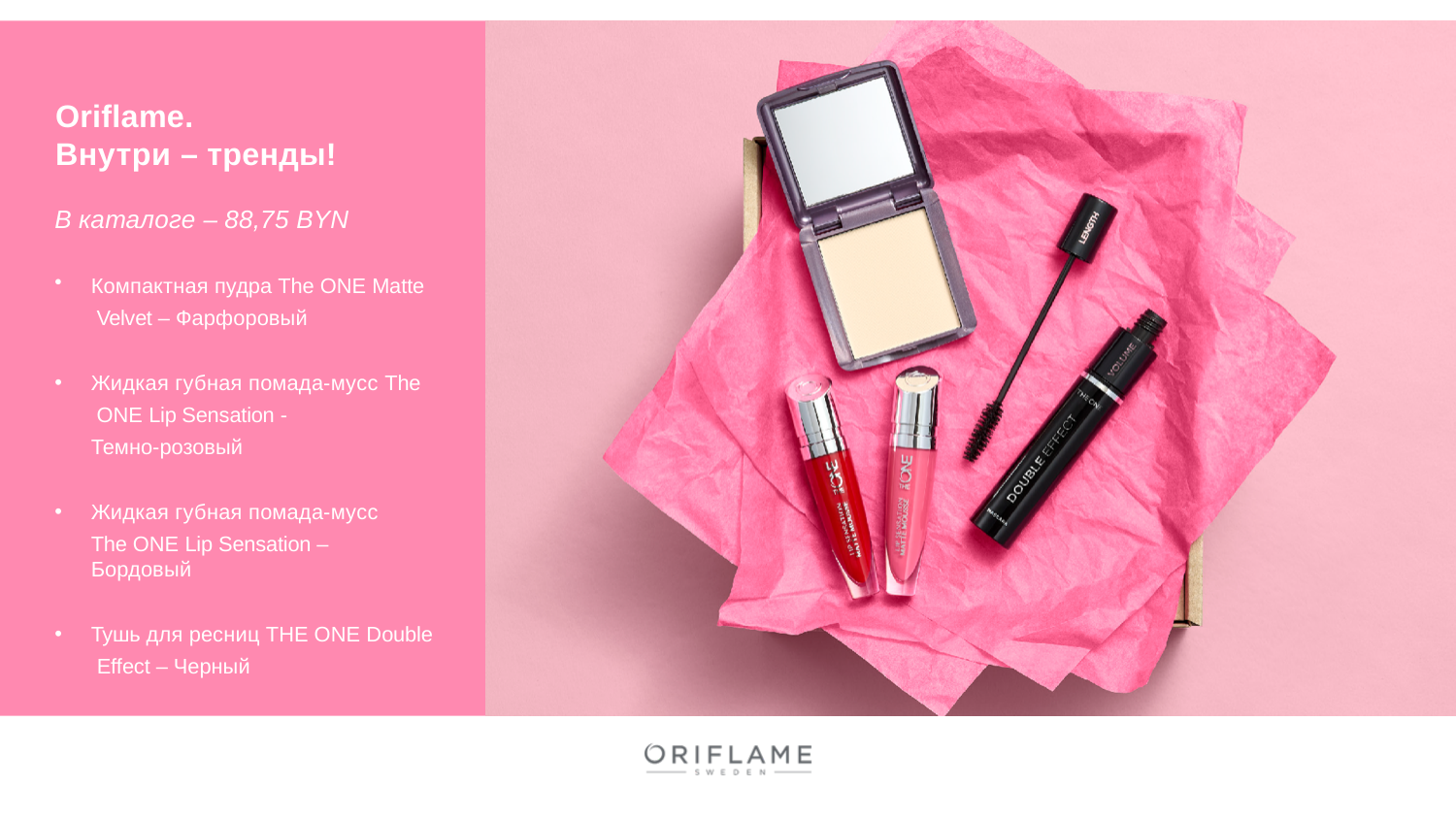

# Oriflame.
Внутри – тренды!
В каталоге – 88,75 BYN

Компактная пудра The ONE Matte  Velvet – Фарфоровый

Жидкая губная помада-мусс The  ONE Lip Sensation -
Темно-розовый

Жидкая губная помада-мусс
The ONE Lip Sensation – Бордовый

Тушь для ресниц THE ONE Double  Effect – Черный